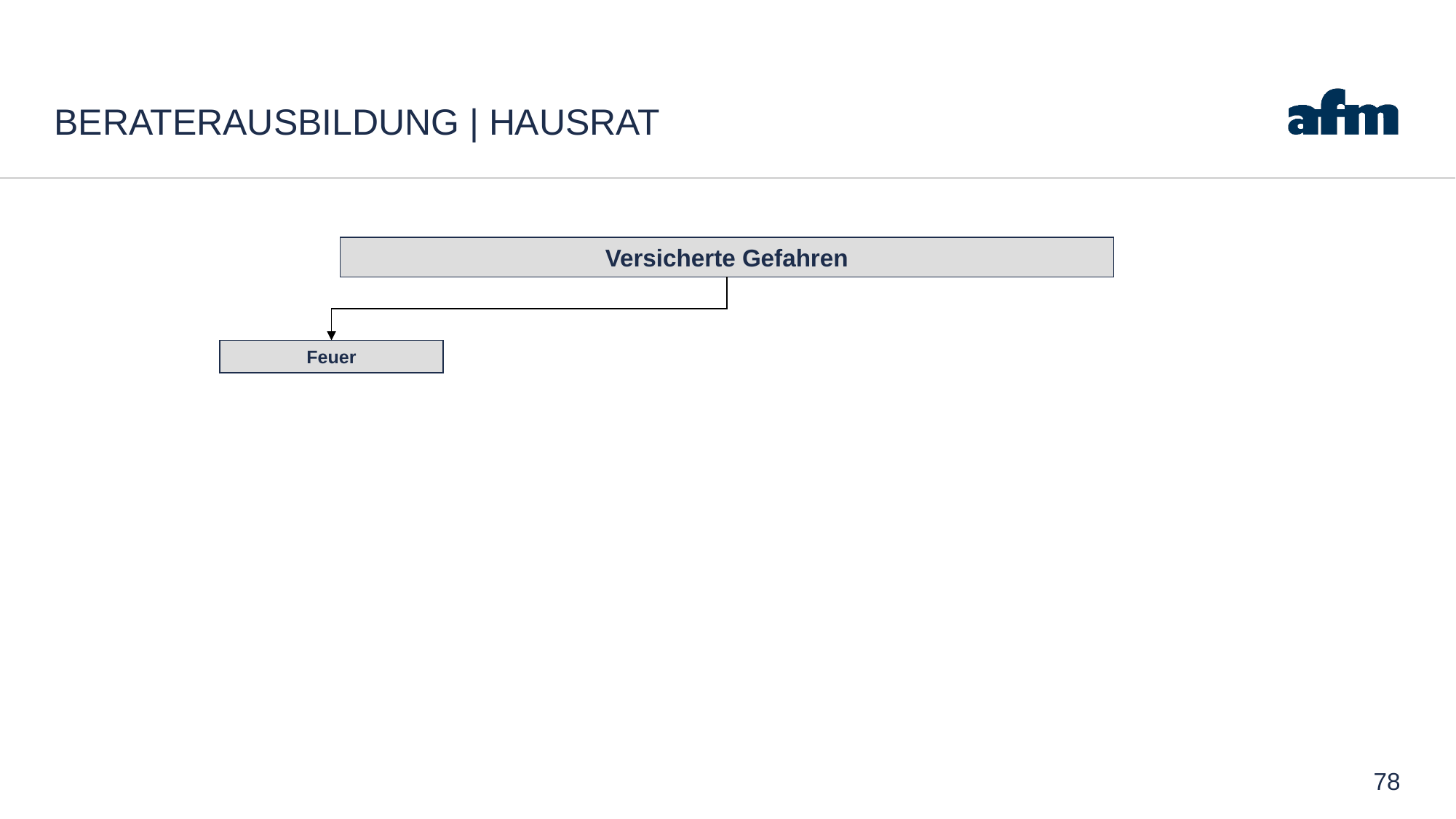

# Beraterausbildung | Hausrat
Versicherte Gefahren
Feuer
78